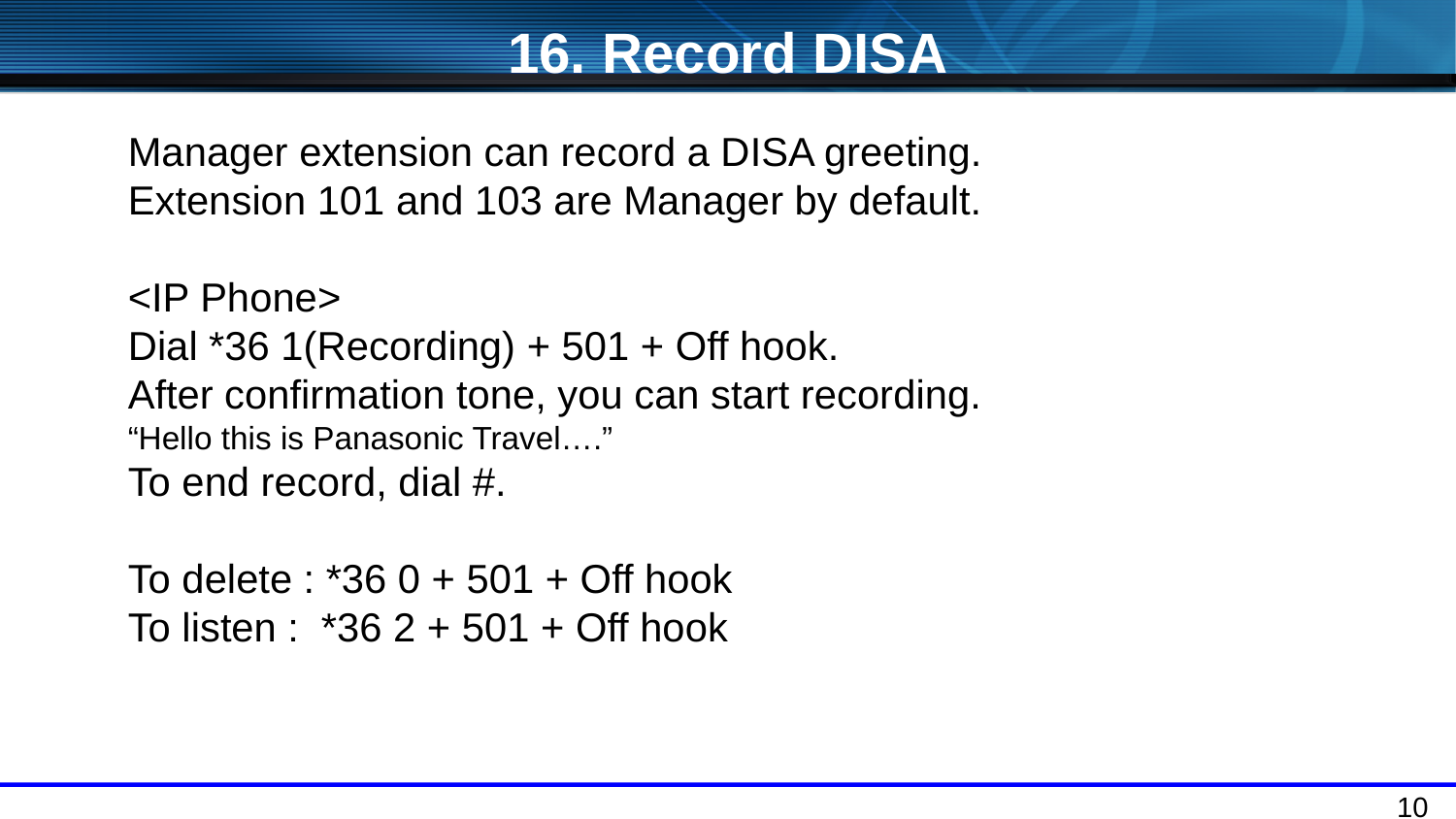

16. Record DISA
Manager extension can record a DISA greeting.
Extension 101 and 103 are Manager by default.
<IP Phone>
Dial *36 1(Recording) + 501 + Off hook.
After confirmation tone, you can start recording.
“Hello this is Panasonic Travel….”
To end record, dial #.
To delete : *36 0 + 501 + Off hook
To listen :  *36 2 + 501 + Off hook